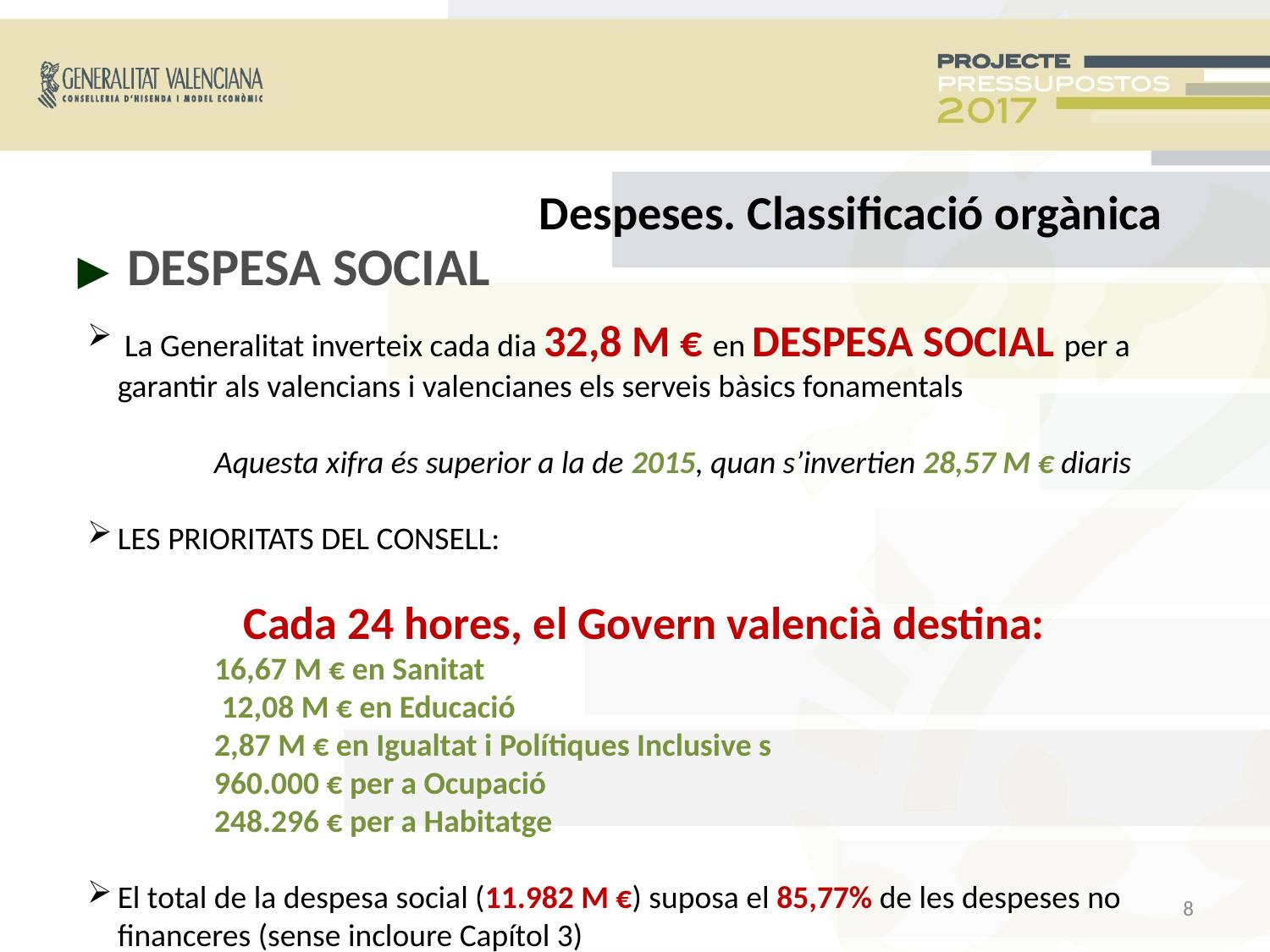

Despeses. Classificació orgànica
DESPESA SOCIAL
►
 La Generalitat inverteix cada dia 32,8 M € en DESPESA SOCIAL per a garantir als valencians i valencianes els serveis bàsics fonamentals

	Aquesta xifra és superior a la de 2015, quan s’invertien 28,57 M € diaris

LES PRIORITATS DEL CONSELL:

Cada 24 hores, el Govern valencià destina:
	16,67 M € en Sanitat
	 12,08 M € en Educació
	2,87 M € en Igualtat i Polítiques Inclusive s
	960.000 € per a Ocupació
	248.296 € per a Habitatge

El total de la despesa social (11.982 M €) suposa el 85,77% de les despeses no financeres (sense incloure Capítol 3)

8